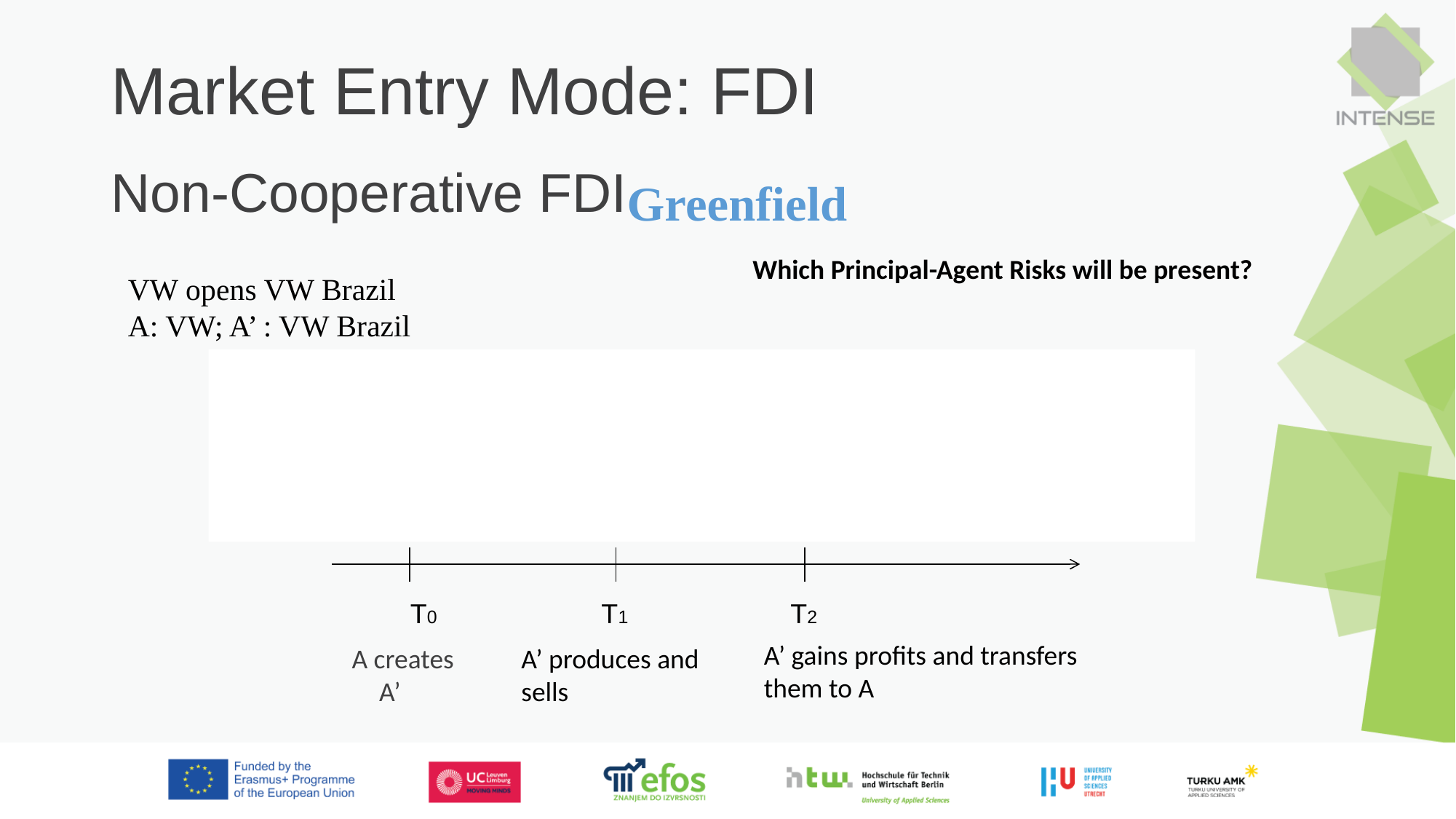

Market Entry Mode: FDI
Non-Cooperative FDI
Greenfield
Which Principal-Agent Risks will be present?
VW opens VW Brazil
A: VW; A’ : VW Brazil

Hold–up (initial investment)
Hold–up (may not be allowed to transfer $)
T0
T1
T2
A creates A’
A’ gains profits and transfers them to A
A’ produces and sells
56